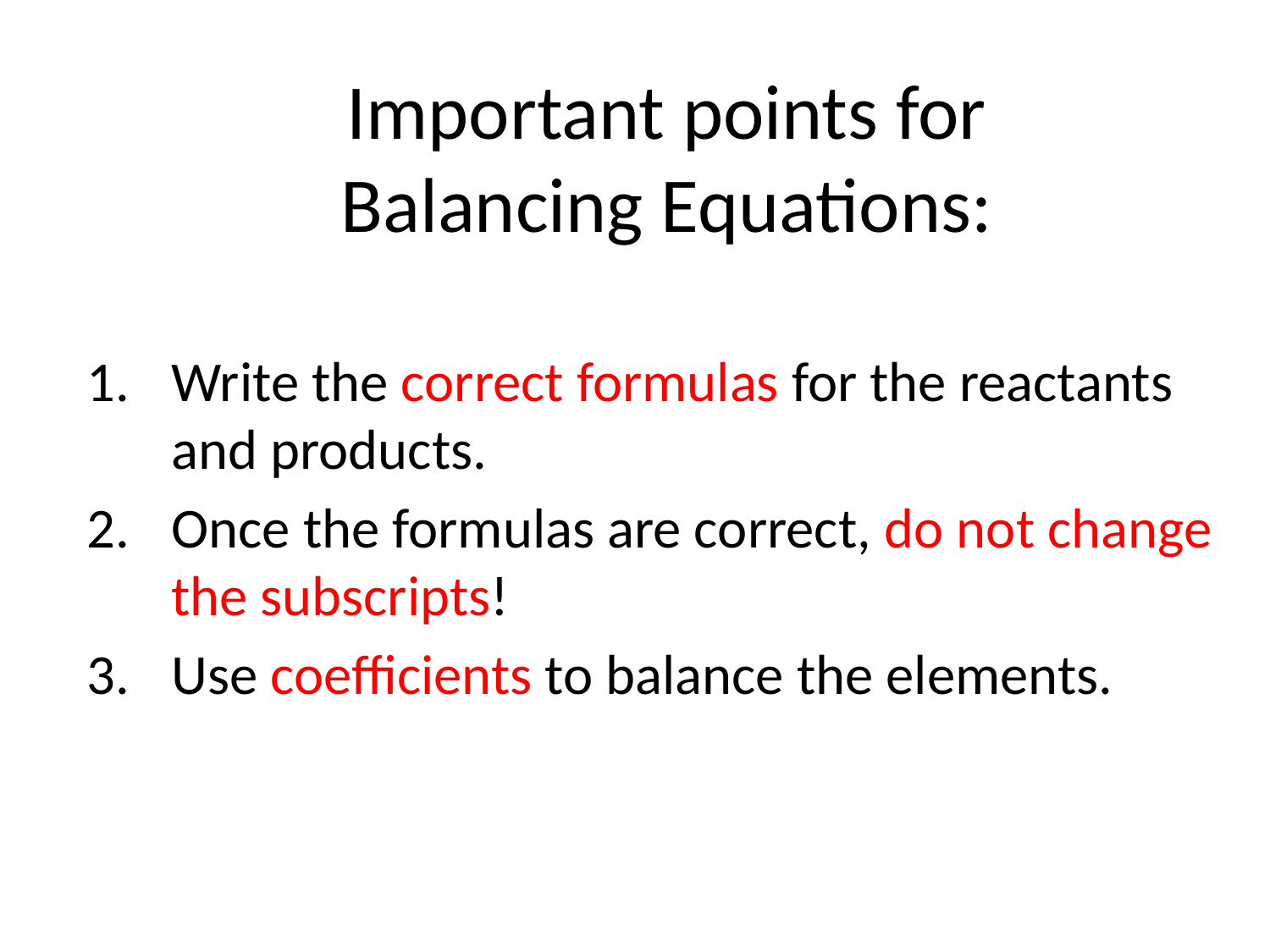

# Important points for Balancing Equations:
Write the correct formulas for the reactants and products.
Once the formulas are correct, do not change the subscripts!
Use coefficients to balance the elements.